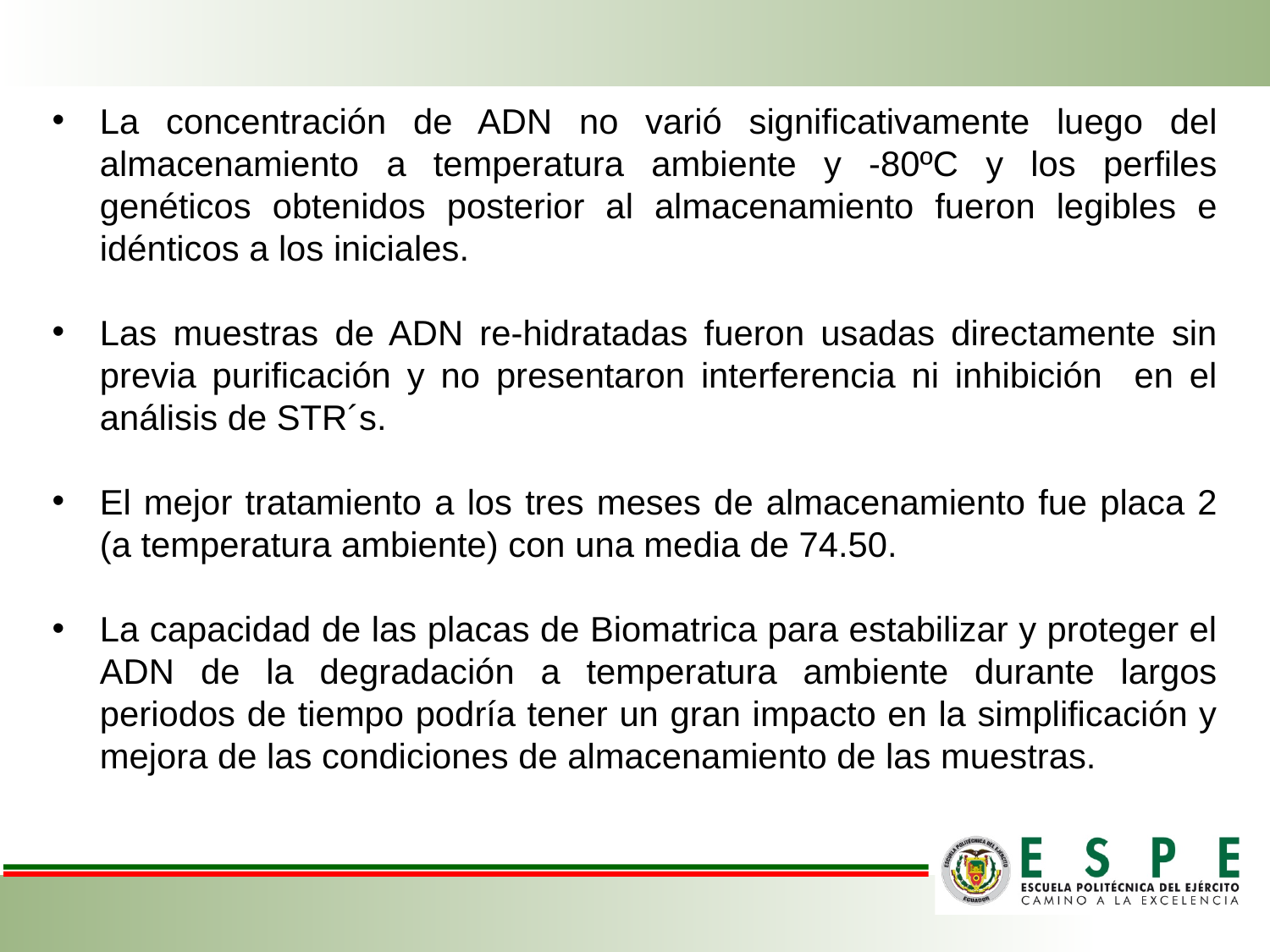

La concentración de ADN no varió significativamente luego del almacenamiento a temperatura ambiente y -80ºC y los perfiles genéticos obtenidos posterior al almacenamiento fueron legibles e idénticos a los iniciales.

Las muestras de ADN re-hidratadas fueron usadas directamente sin previa purificación y no presentaron interferencia ni inhibición  en el análisis de STR´s.

El mejor tratamiento a los tres meses de almacenamiento fue placa 2 (a temperatura ambiente) con una media de 74.50.

La capacidad de las placas de Biomatrica para estabilizar y proteger el ADN de la degradación a temperatura ambiente durante largos periodos de tiempo podría tener un gran impacto en la simplificación y mejora de las condiciones de almacenamiento de las muestras.